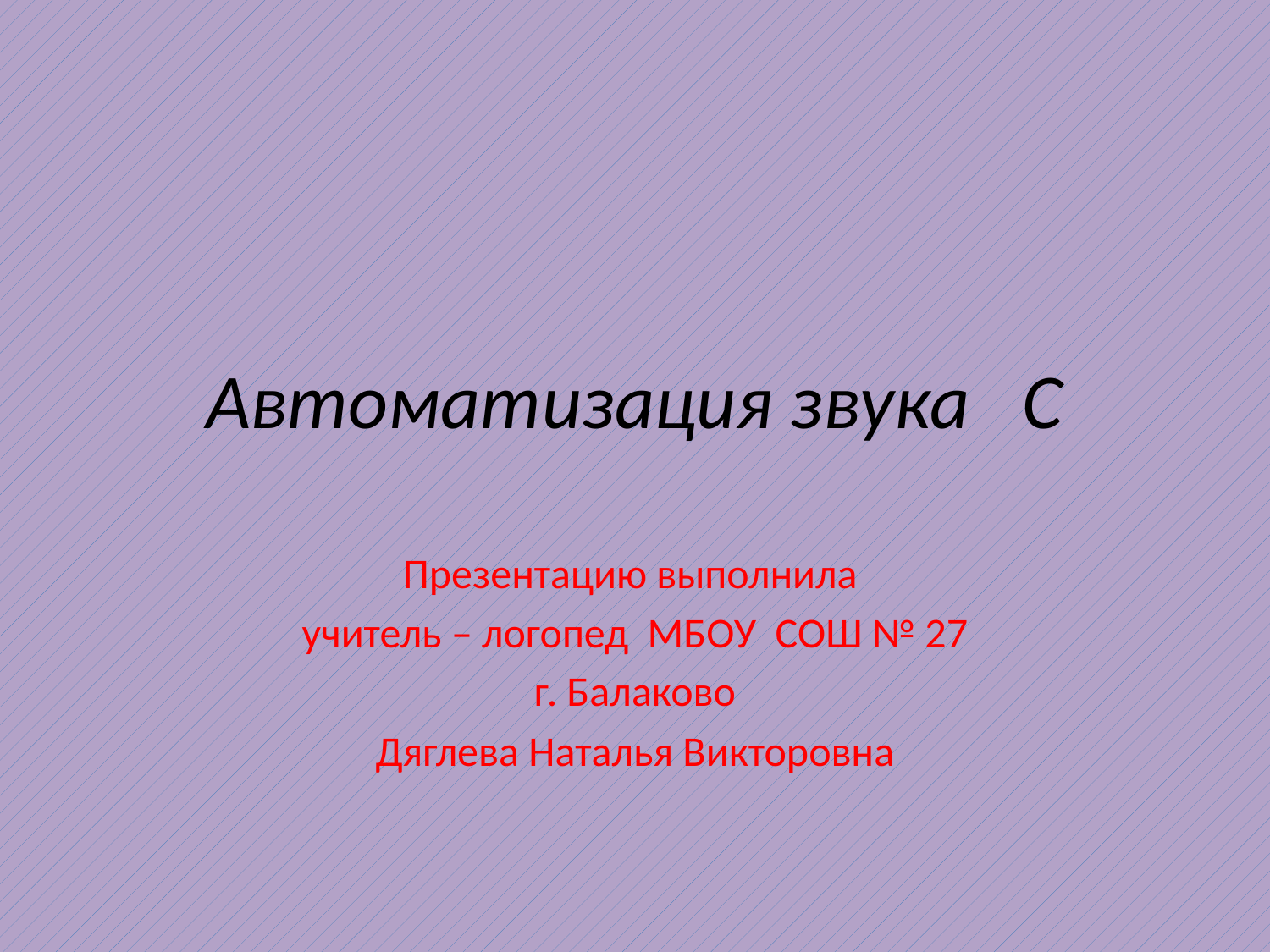

# Автоматизация звука   С
Презентацию выполнила
учитель – логопед  МБОУ  СОШ № 27
г. Балаково
Дяглева Наталья Викторовна